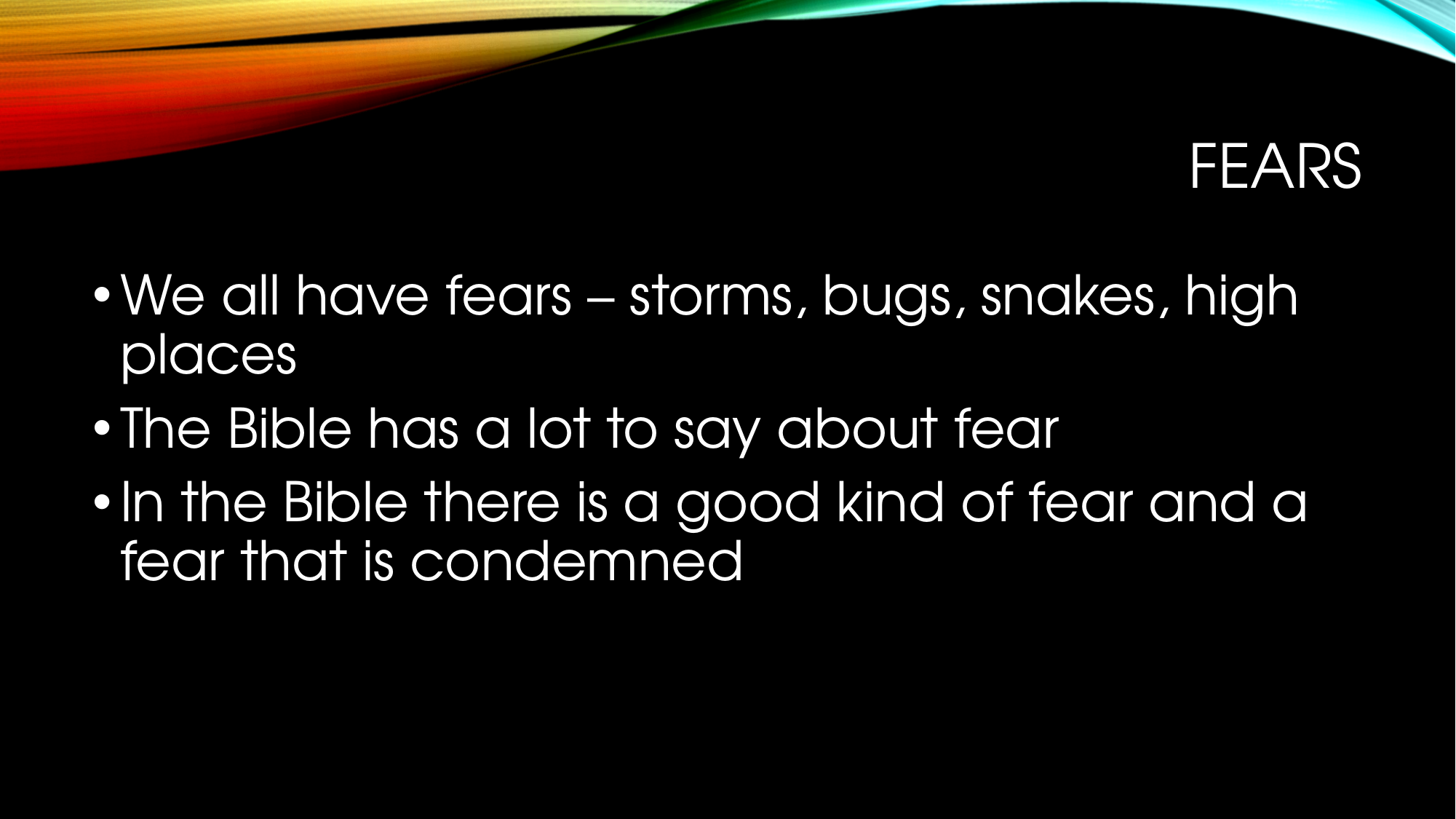

# Fears
We all have fears – storms, bugs, snakes, high places
The Bible has a lot to say about fear
In the Bible there is a good kind of fear and a fear that is condemned